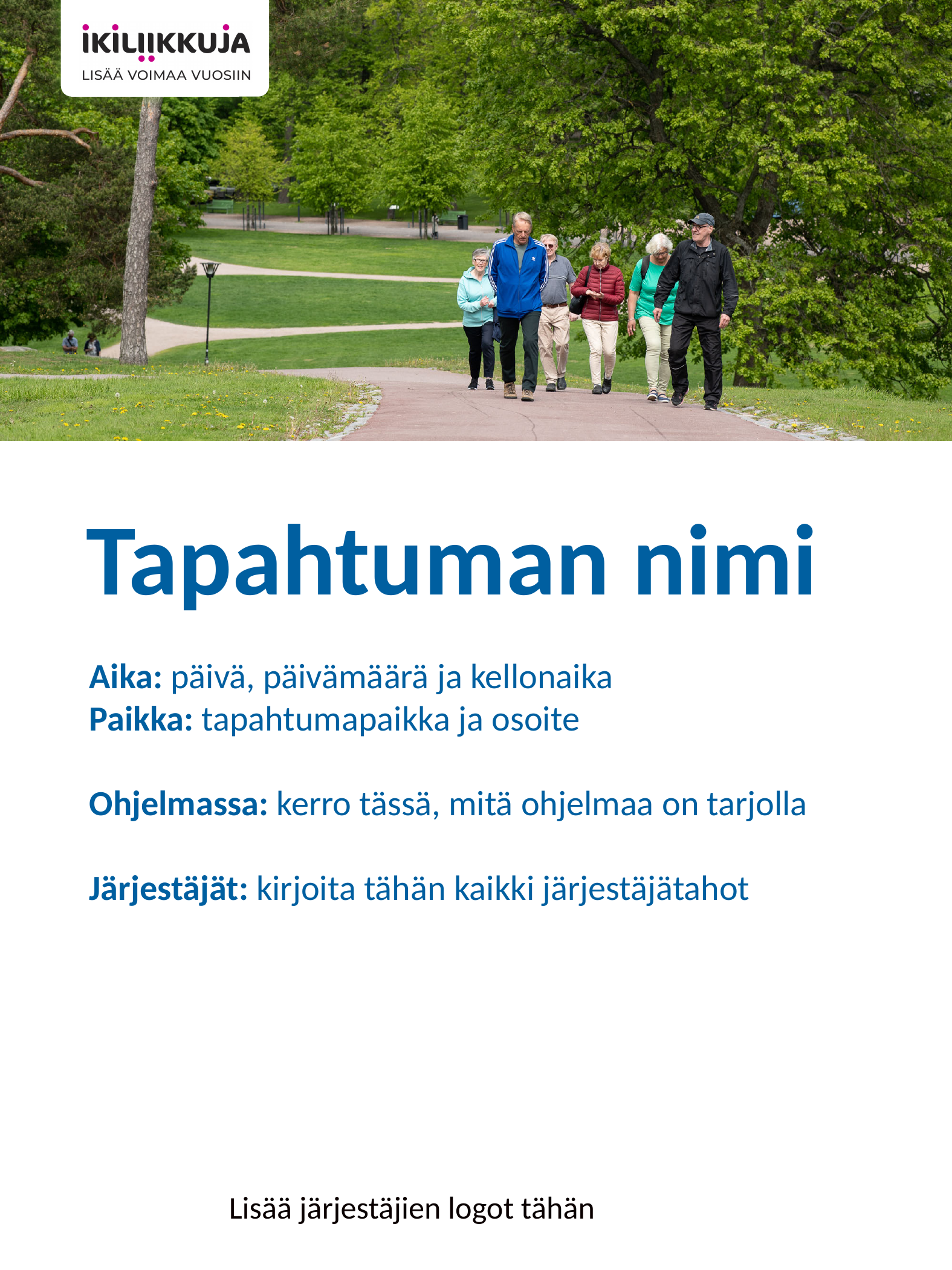

Tapahtuman nimi
Aika: päivä, päivämäärä ja kellonaika
Paikka: tapahtumapaikka ja osoite

Ohjelmassa: kerro tässä, mitä ohjelmaa on tarjolla

Järjestäjät: kirjoita tähän kaikki järjestäjätahot
Lisää järjestäjien logot tähän